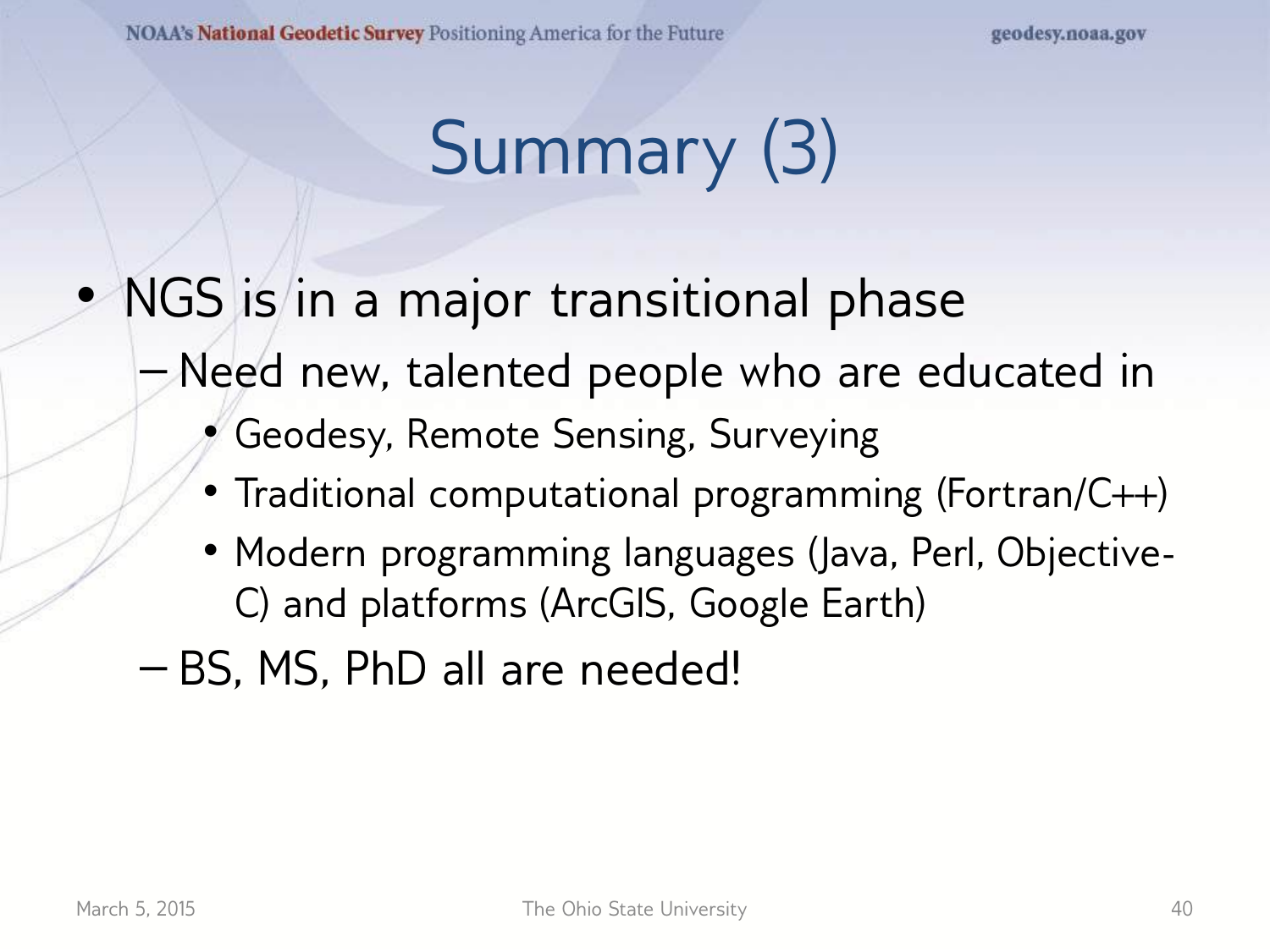

# Summary (3)
NGS is in a major transitional phase
Need new, talented people who are educated in
Geodesy, Remote Sensing, Surveying
Traditional computational programming (Fortran/C++)
Modern programming languages (Java, Perl,	Objective-C) and platforms (ArcGIS, Google Earth)
BS, MS, PhD all are needed!
March 5, 2015
The Ohio State University
40